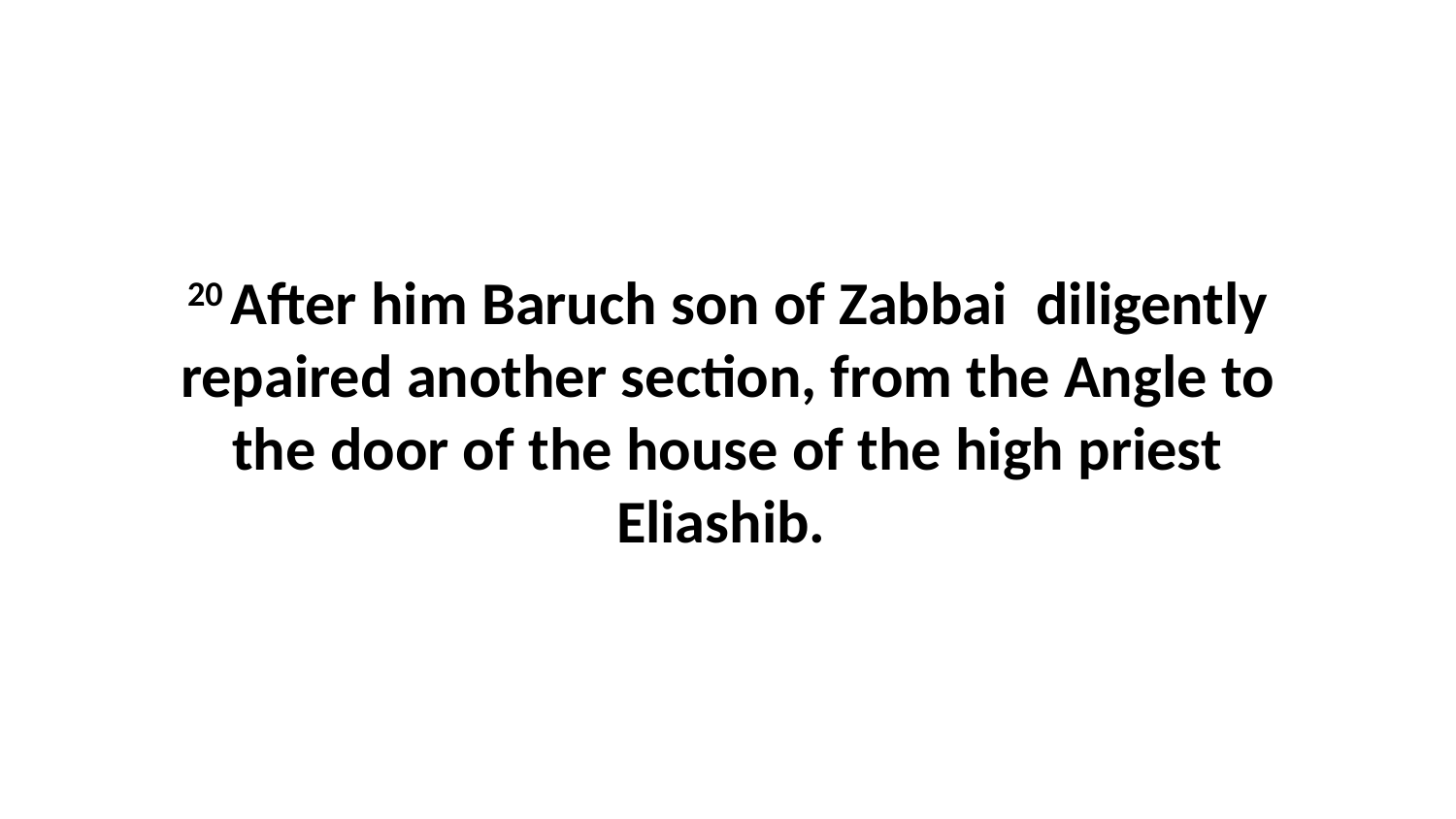

20 After him Baruch son of Zabbai  diligently repaired another section, from the Angle to the door of the house of the high priest Eliashib.